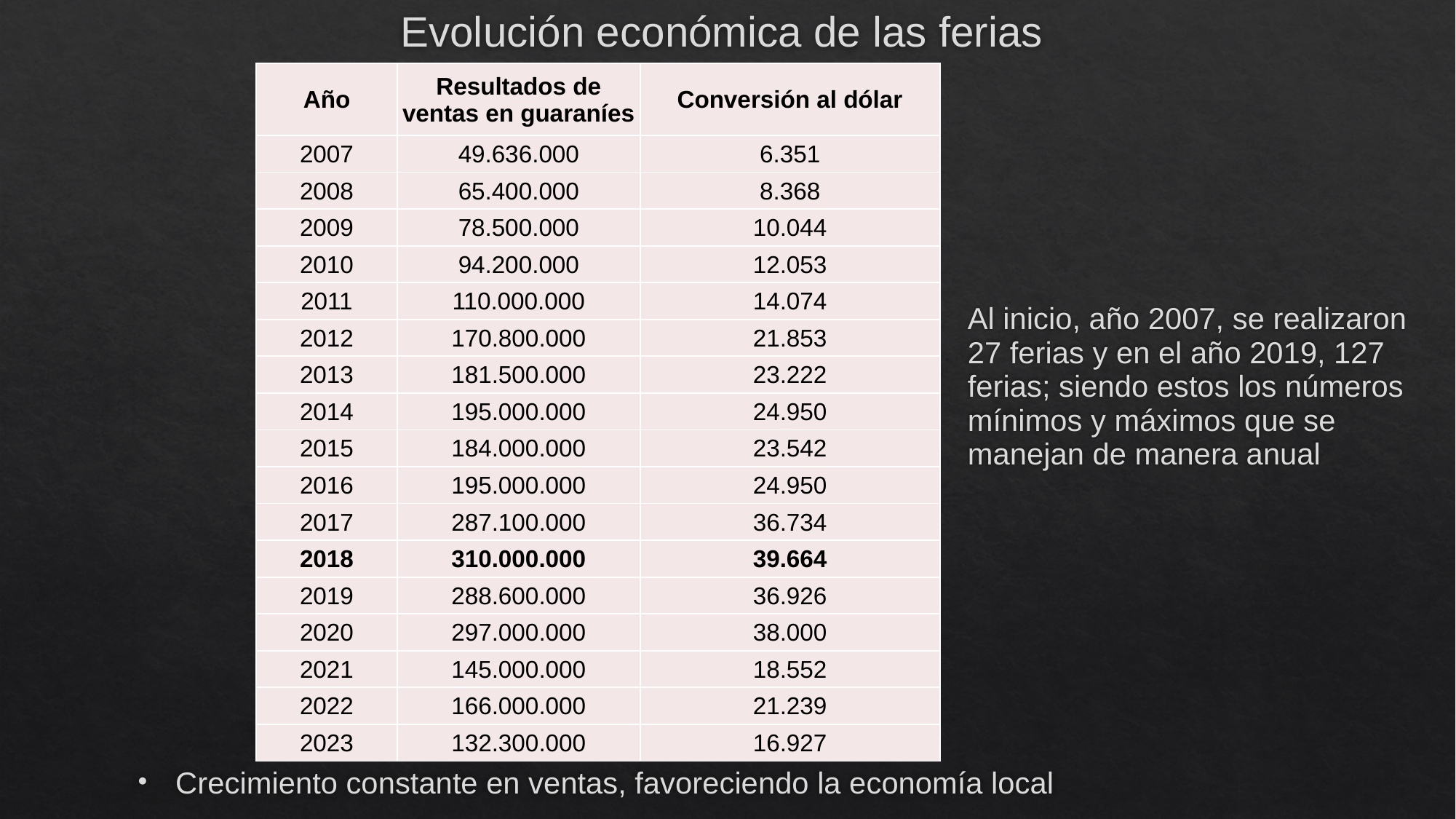

# Evolución económica de las ferias
| Año | Resultados de ventas en guaraníes | Conversión al dólar |
| --- | --- | --- |
| 2007 | 49.636.000 | 6.351 |
| 2008 | 65.400.000 | 8.368 |
| 2009 | 78.500.000 | 10.044 |
| 2010 | 94.200.000 | 12.053 |
| 2011 | 110.000.000 | 14.074 |
| 2012 | 170.800.000 | 21.853 |
| 2013 | 181.500.000 | 23.222 |
| 2014 | 195.000.000 | 24.950 |
| 2015 | 184.000.000 | 23.542 |
| 2016 | 195.000.000 | 24.950 |
| 2017 | 287.100.000 | 36.734 |
| 2018 | 310.000.000 | 39.664 |
| 2019 | 288.600.000 | 36.926 |
| 2020 | 297.000.000 | 38.000 |
| 2021 | 145.000.000 | 18.552 |
| 2022 | 166.000.000 | 21.239 |
| 2023 | 132.300.000 | 16.927 |
Al inicio, año 2007, se realizaron 27 ferias y en el año 2019, 127 ferias; siendo estos los números mínimos y máximos que se manejan de manera anual
Crecimiento constante en ventas, favoreciendo la economía local